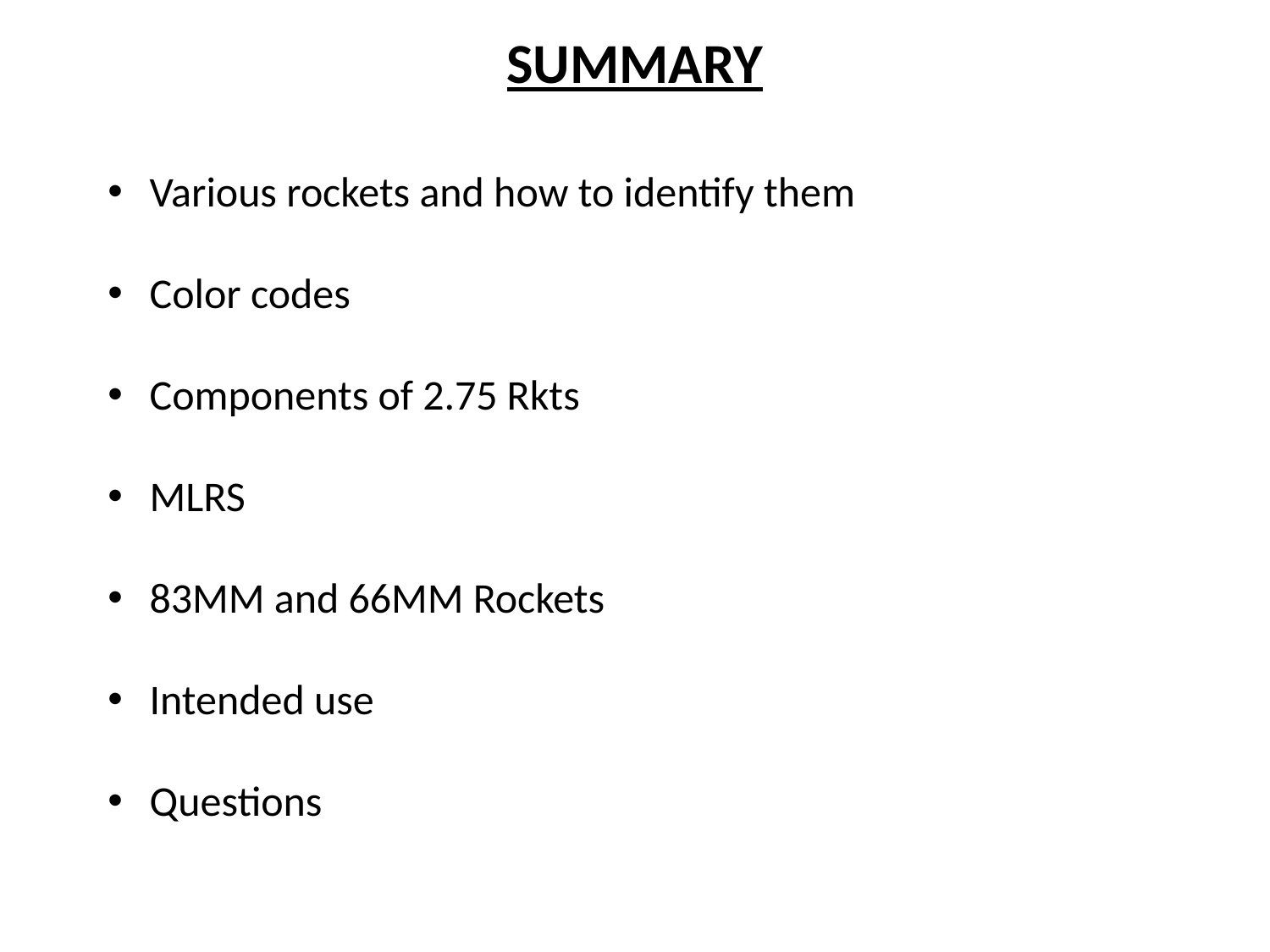

SUMMARY
 Various rockets and how to identify them

 Color codes

 Components of 2.75 Rkts

 MLRS

 83MM and 66MM Rockets

 Intended use

 Questions